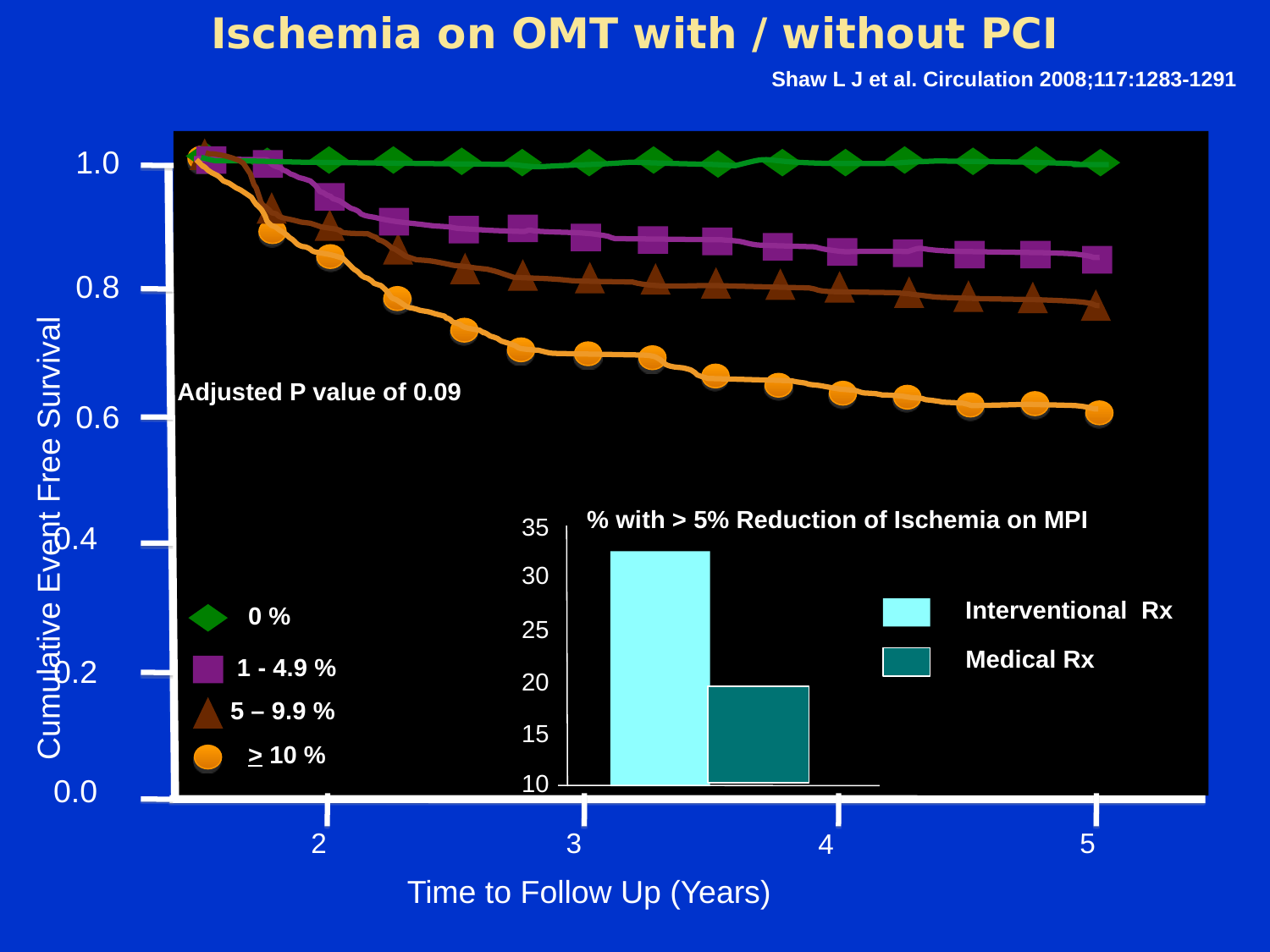

Ischemia on OMT with / without PCI
Shaw L J et al. Circulation 2008;117:1283-1291

1.0

0.8

Adjusted P value of 0.09

0.6

Cumulative Event Free Survival
0.4
0 %

1 - 4.9 %

5 – 9.9 %

> 10 %

0.2
0.0
2
3
5
4
Time to Follow Up (Years)

% with > 5% Reduction of Ischemia on MPI
35

30
Interventional  Rx

25
Medical Rx

20

15
10